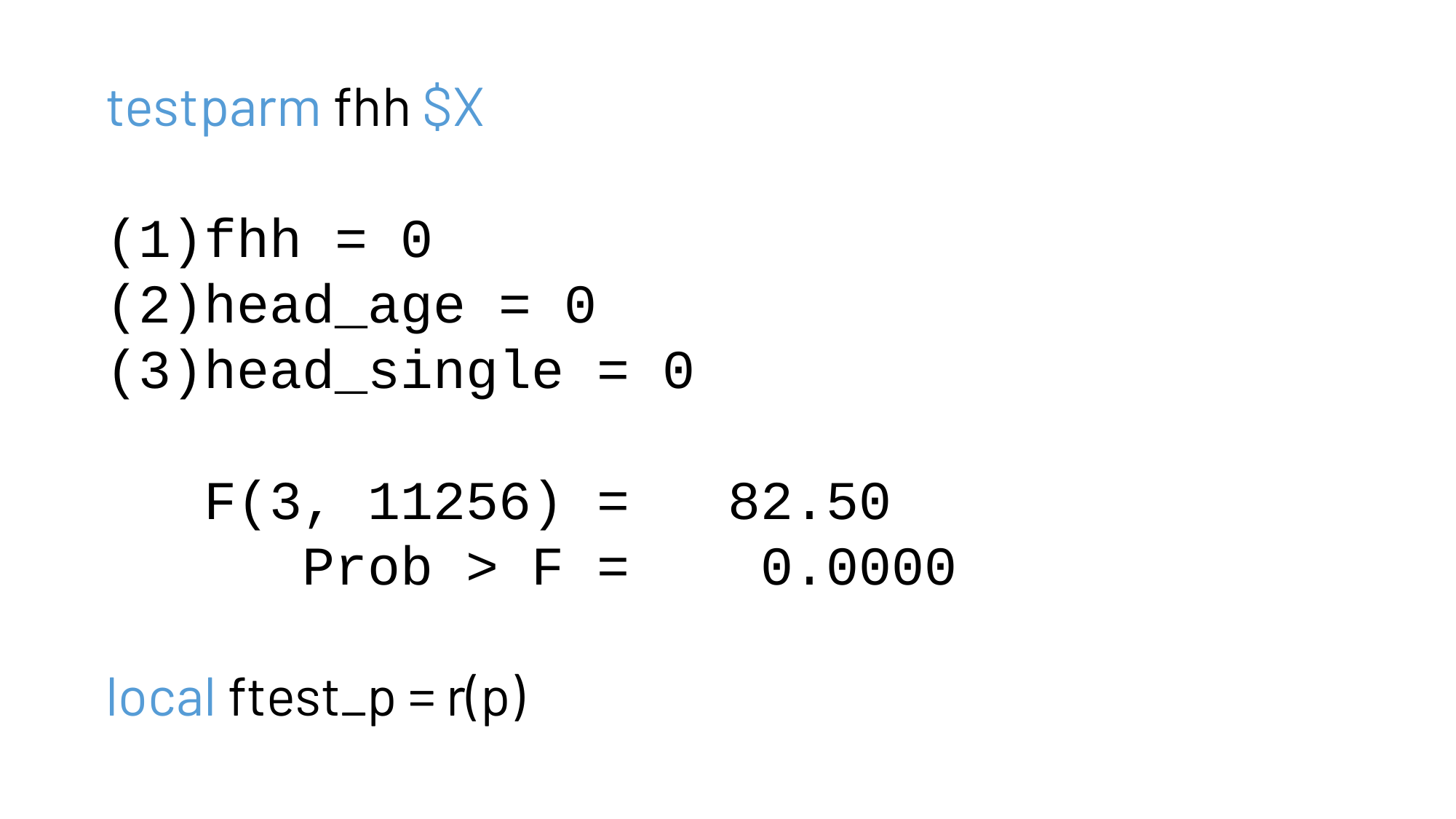

testparm fhh $X

(1)fhh = 0
(2)head_age = 0
head_single = 0

   F(3, 11256) =   82.50
      Prob > F =    0.0000

local ftest_p = r(p)